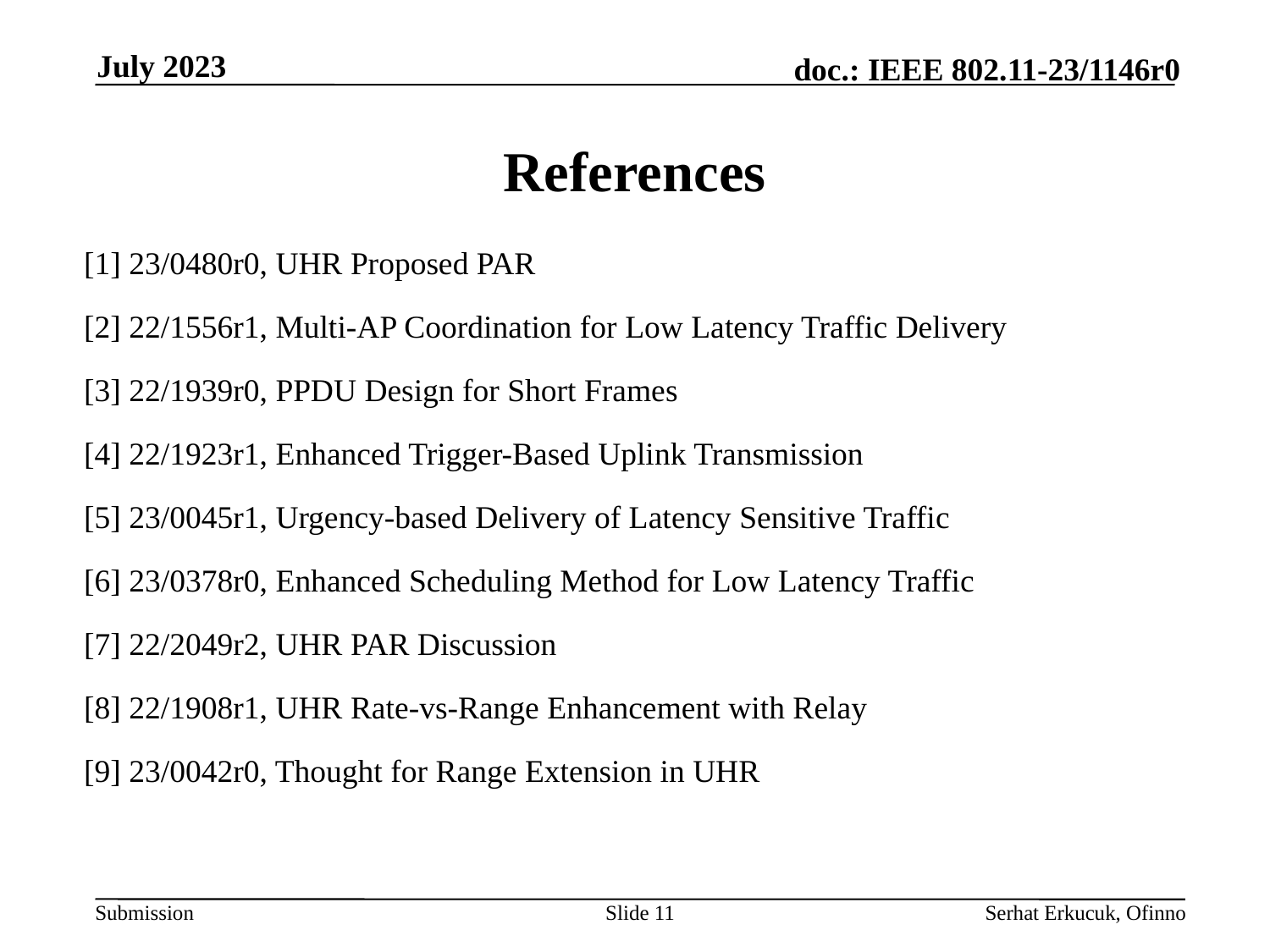

July 2023
# References
[1] 23/0480r0, UHR Proposed PAR
[2] 22/1556r1, Multi-AP Coordination for Low Latency Traffic Delivery
[3] 22/1939r0, PPDU Design for Short Frames
[4] 22/1923r1, Enhanced Trigger-Based Uplink Transmission
[5] 23/0045r1, Urgency-based Delivery of Latency Sensitive Traffic
[6] 23/0378r0, Enhanced Scheduling Method for Low Latency Traffic
[7] 22/2049r2, UHR PAR Discussion
[8] 22/1908r1, UHR Rate-vs-Range Enhancement with Relay
[9] 23/0042r0, Thought for Range Extension in UHR
Slide 11
Serhat Erkucuk, Ofinno